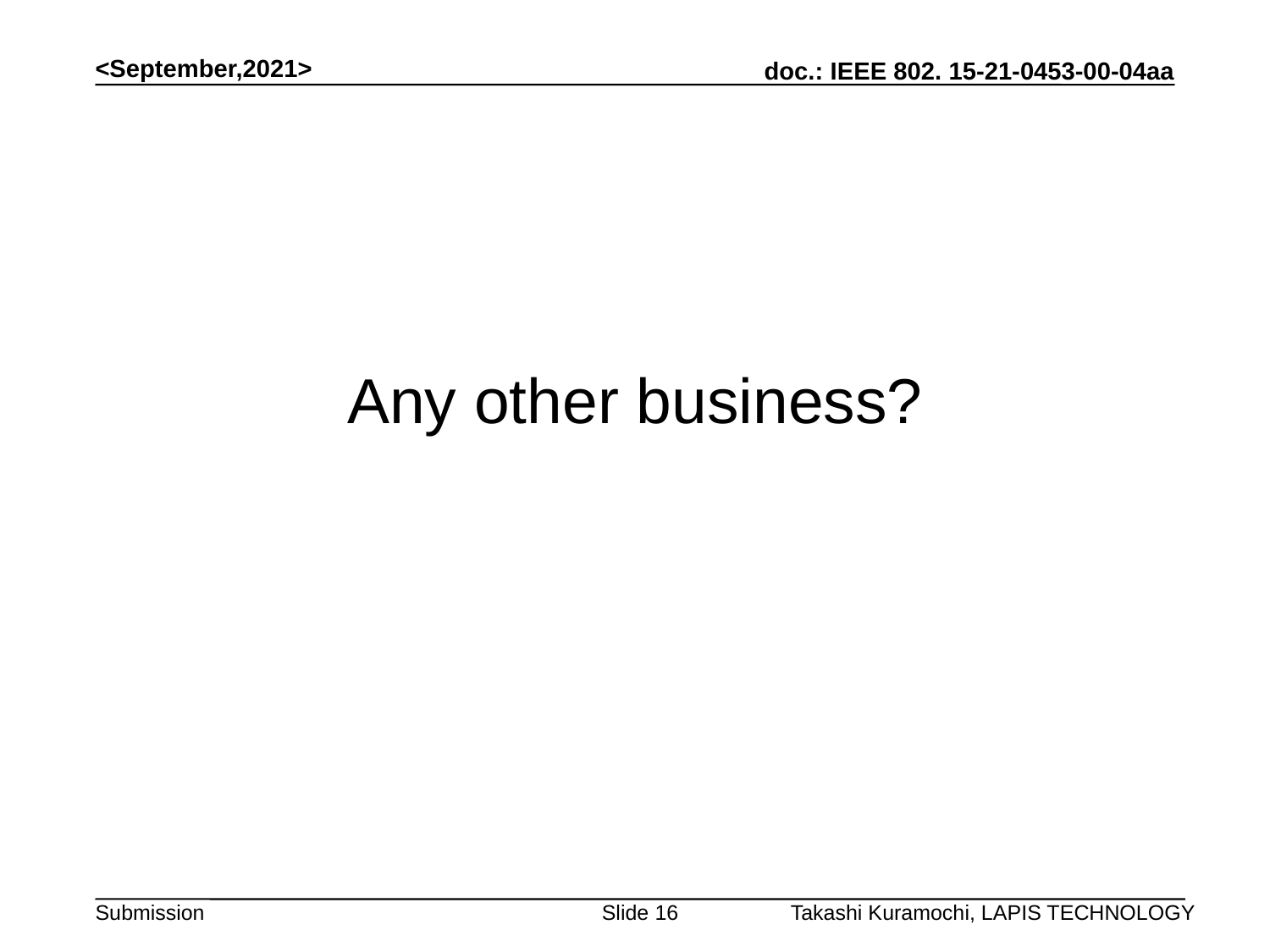

<September,2021>
# Any other business?
Slide 16
Takashi Kuramochi, LAPIS TECHNOLOGY